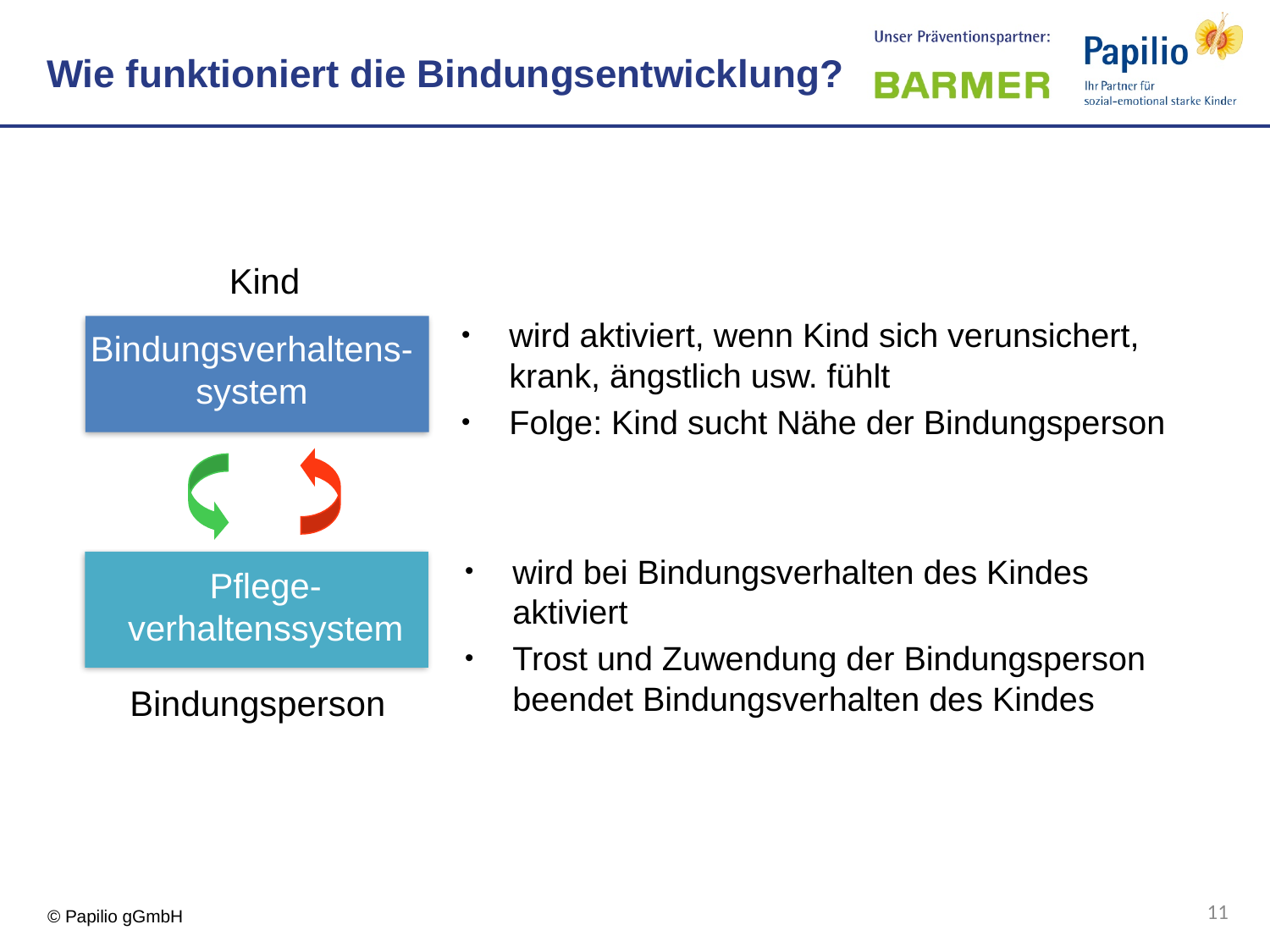

Wie funktioniert die Bindungsentwicklung?
Kind

wird bei Bindungsverhalten des Kindes aktiviert
Trost und Zuwendung der Bindungsperson
beendet Bindungsverhalten des Kindes

Pflege-verhaltenssystem
Bindungsperson
wird aktiviert, wenn Kind sich verunsichert,    krank, ängstlich usw. fühlt
Folge: Kind sucht Nähe der Bindungsperson

Bindungsverhaltens-system
11